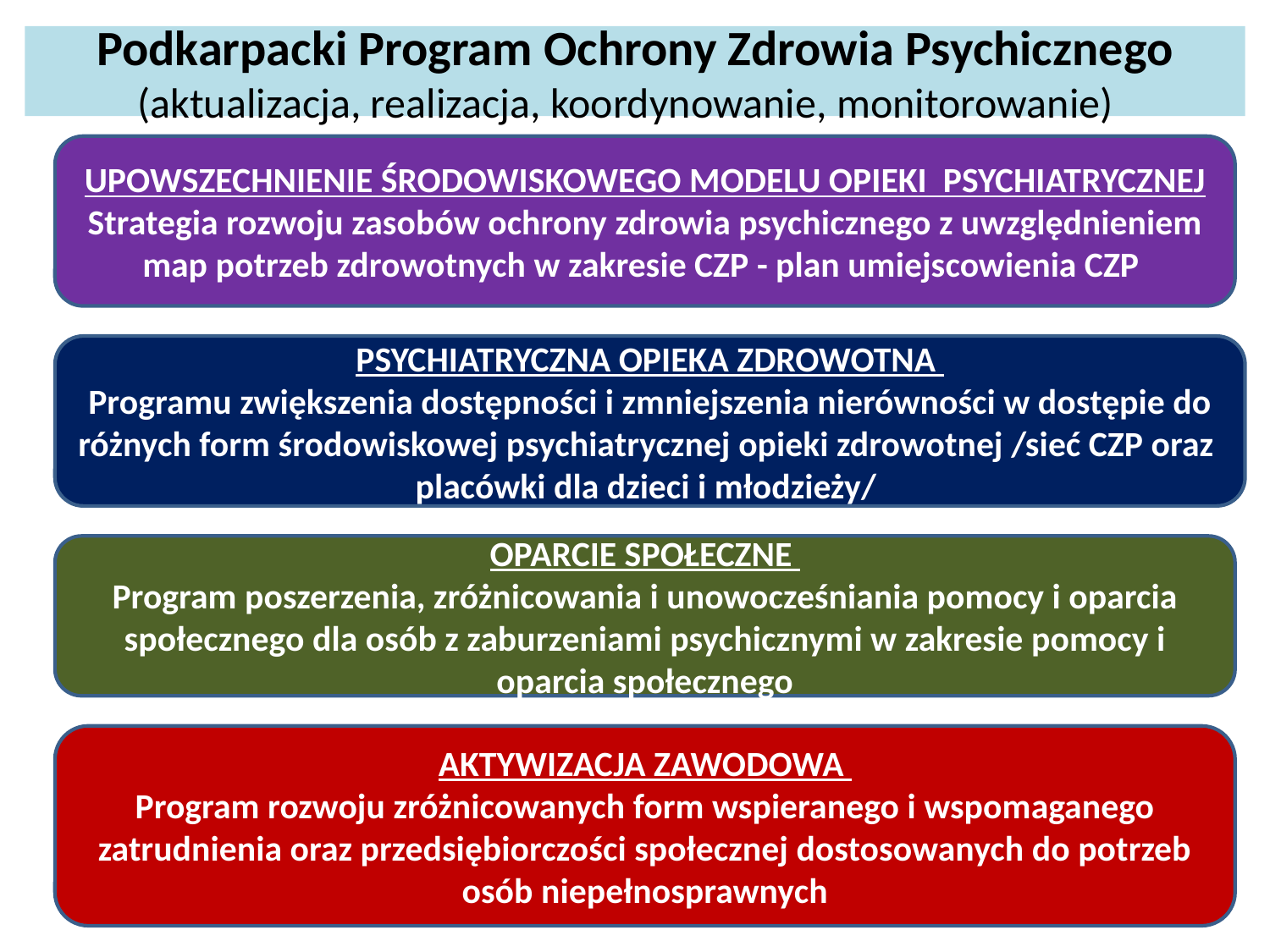

# Podkarpacki Program Ochrony Zdrowia Psychicznego (aktualizacja, realizacja, koordynowanie, monitorowanie)
UPOWSZECHNIENIE ŚRODOWISKOWEGO MODELU OPIEKI  PSYCHIATRYCZNEJ
Strategia rozwoju zasobów ochrony zdrowia psychicznego z uwzględnieniem map potrzeb zdrowotnych w zakresie CZP - plan umiejscowienia CZP
PSYCHIATRYCZNA OPIEKA ZDROWOTNA
Programu zwiększenia dostępności i zmniejszenia nierówności w dostępie do różnych form środowiskowej psychiatrycznej opieki zdrowotnej /sieć CZP oraz  placówki dla dzieci i młodzieży/
OPARCIE SPOŁECZNE
Program poszerzenia, zróżnicowania i unowocześniania pomocy i oparcia społecznego dla osób z zaburzeniami psychicznymi w zakresie pomocy i oparcia społecznego
AKTYWIZACJA ZAWODOWA
Program rozwoju zróżnicowanych form wspieranego i wspomaganego zatrudnienia oraz przedsiębiorczości społecznej dostosowanych do potrzeb osób niepełnosprawnych